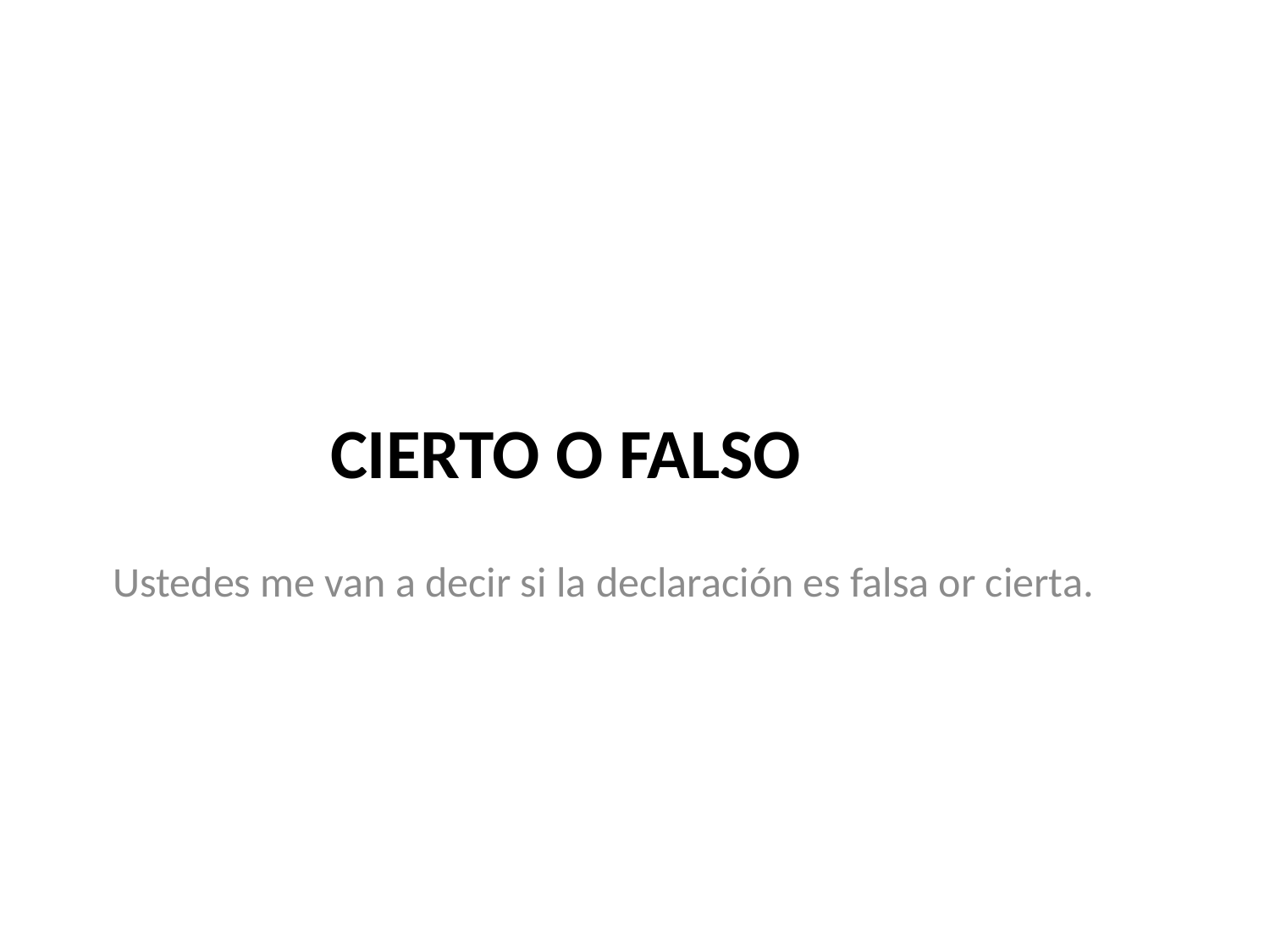

# CIERTO O FALSO
Ustedes me van a decir si la declaración es falsa or cierta.